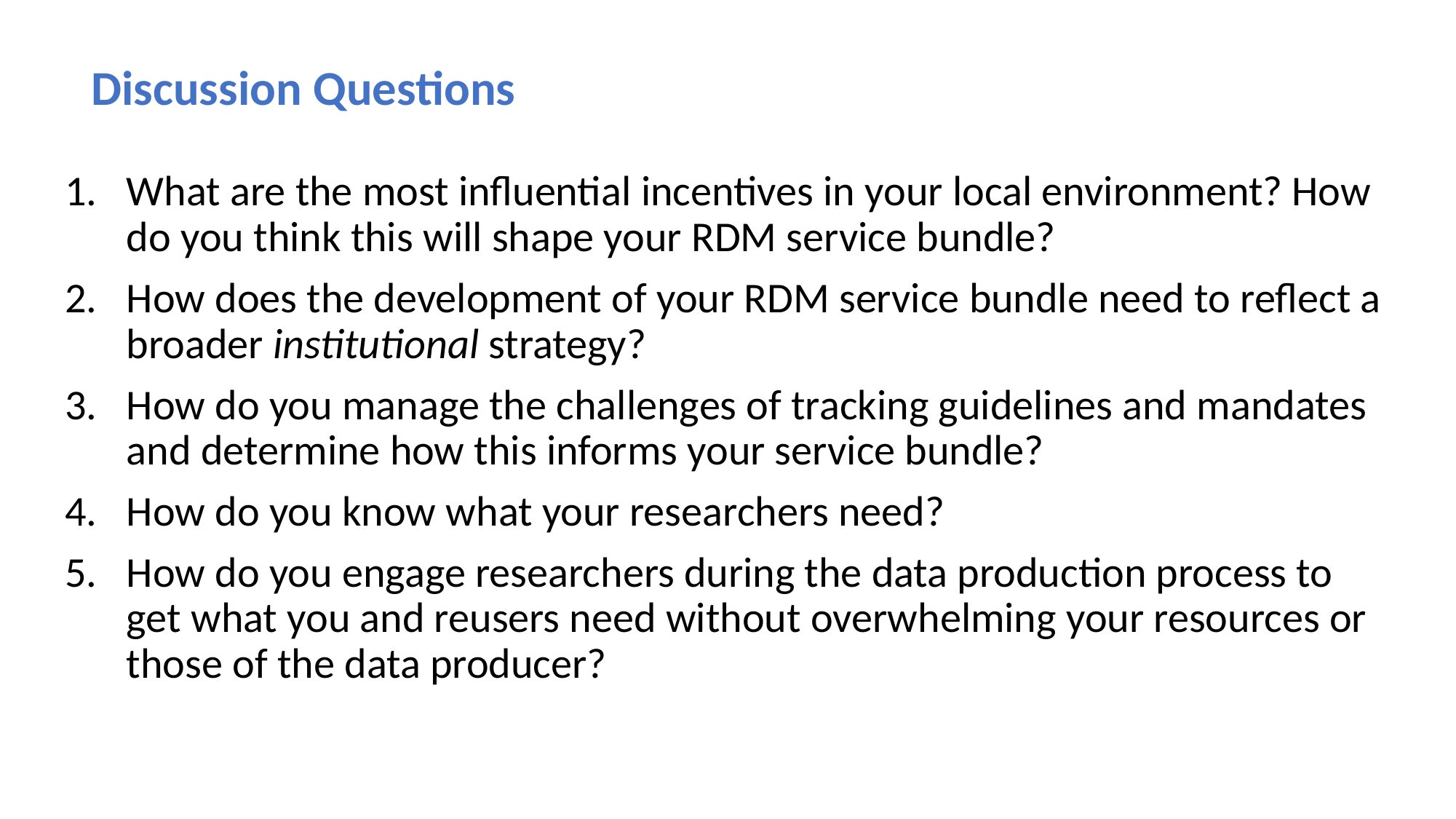

Discussion Questions

What are the most influential incentives in your local environment? How do you think this will shape your RDM service bundle?
How does the development of your RDM service bundle need to reflect a broader institutional strategy?
How do you manage the challenges of tracking guidelines and mandates and determine how this informs your service bundle?
How do you know what your researchers need?
How do you engage researchers during the data production process to get what you and reusers need without overwhelming your resources or those of the data producer?